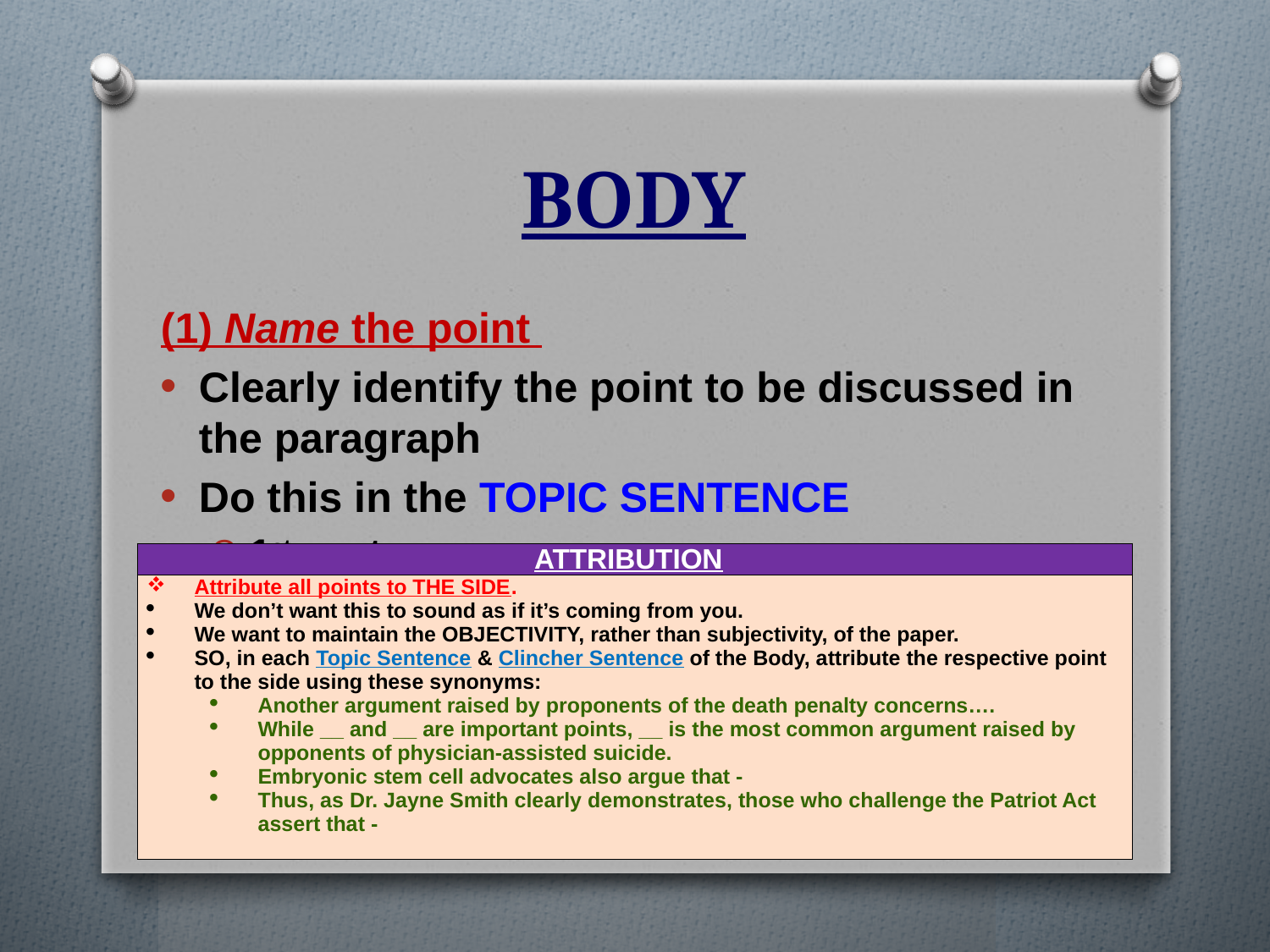

# BODY
(1) Name the point
Clearly identify the point to be discussed in the paragraph
Do this in the TOPIC SENTENCE
1st sentence
*Attribute the point to the SIDE*

| ATTRIBUTION |
| --- |
| Attribute all points to THE SIDE. We don’t want this to sound as if it’s coming from you. We want to maintain the OBJECTIVITY, rather than subjectivity, of the paper. SO, in each Topic Sentence & Clincher Sentence of the Body, attribute the respective point to the side using these synonyms: Another argument raised by proponents of the death penalty concerns…. While \_\_ and \_\_ are important points, \_\_ is the most common argument raised by opponents of physician-assisted suicide. Embryonic stem cell advocates also argue that - Thus, as Dr. Jayne Smith clearly demonstrates, those who challenge the Patriot Act assert that - |